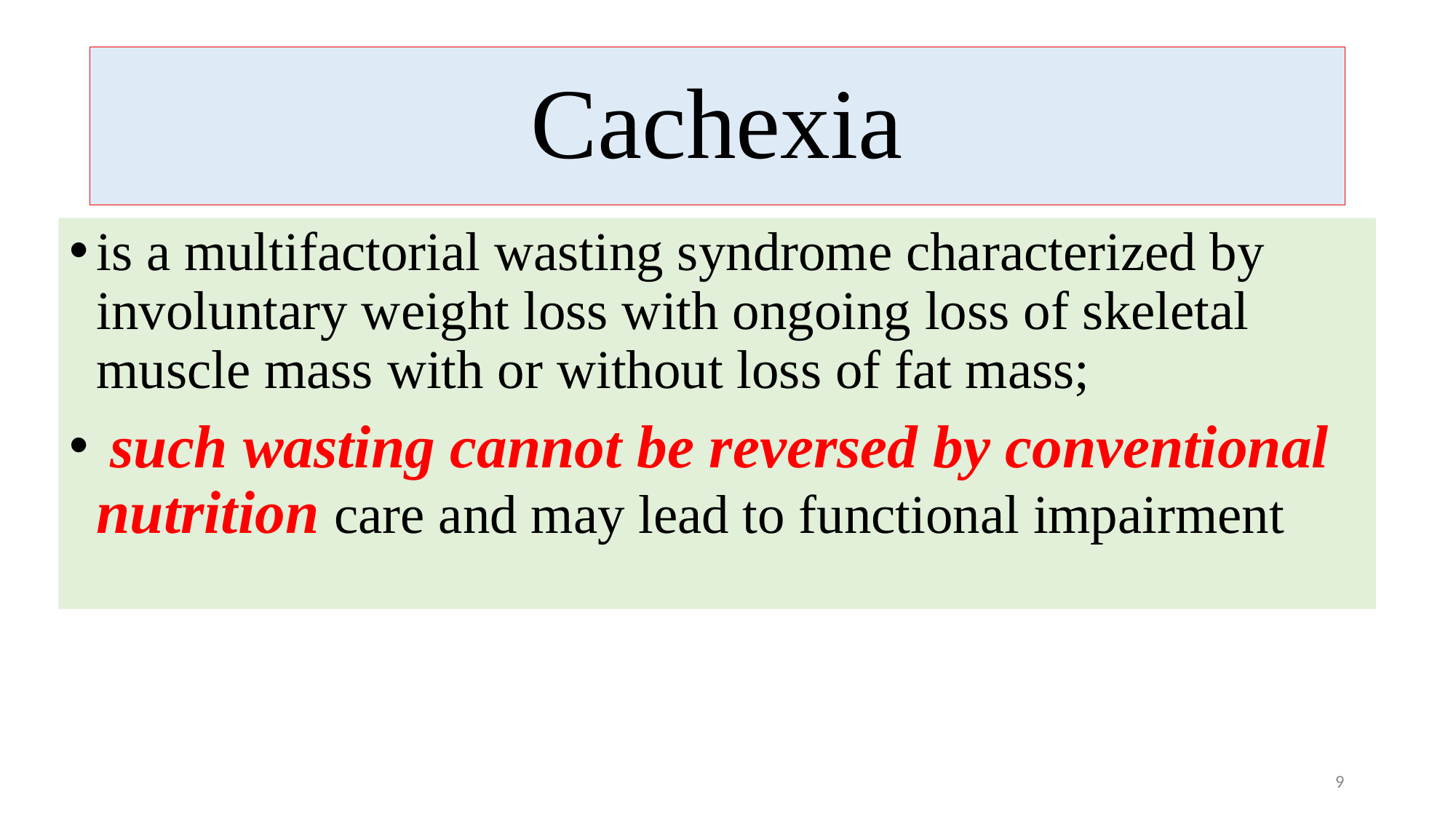

# Cachexia
is a multifactorial wasting syndrome characterized by
involuntary weight loss with ongoing loss of skeletal muscle mass with or without loss of fat mass;
 such wasting cannot be reversed by conventional nutrition care and may lead to functional impairment
9